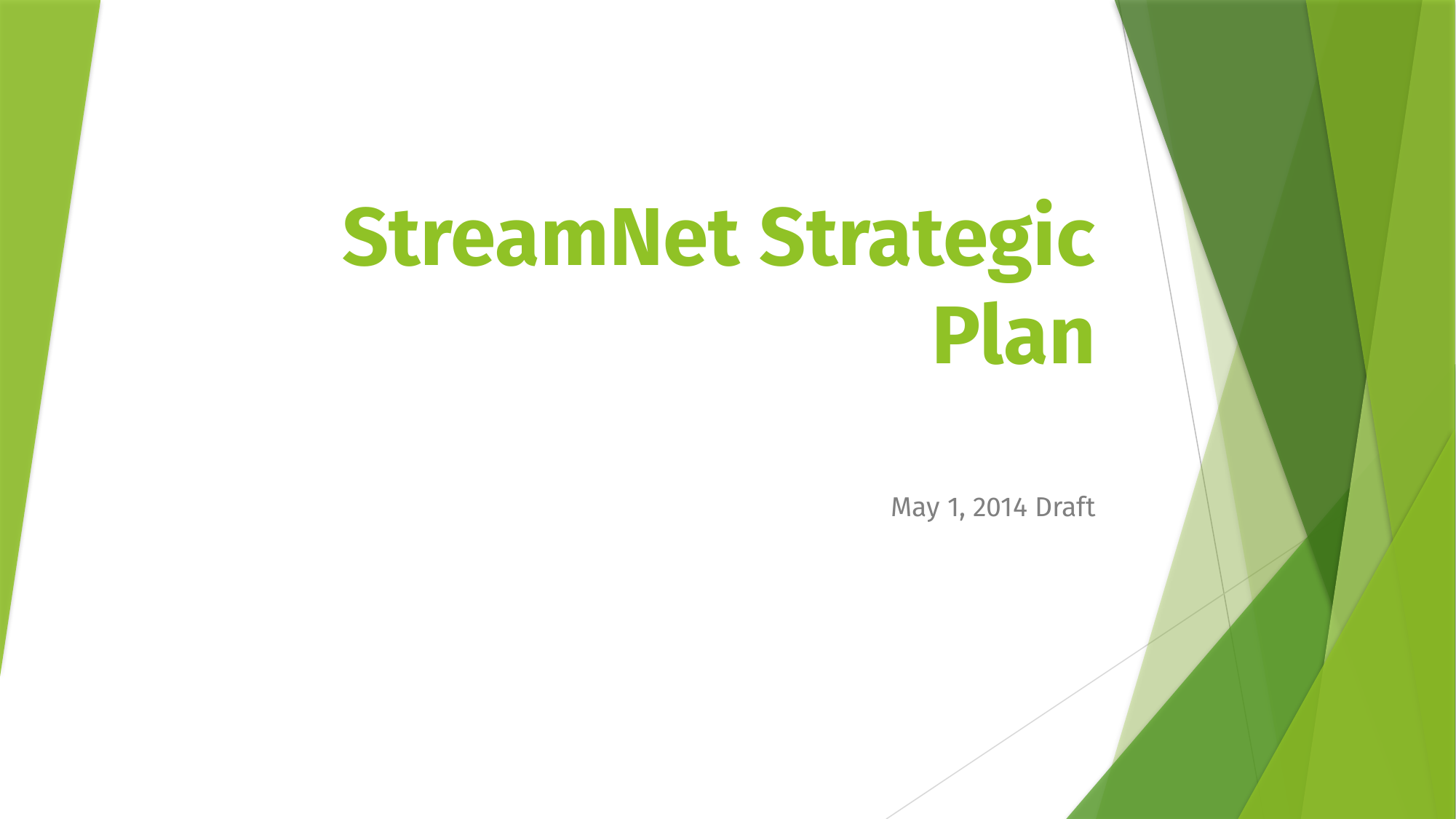

# StreamNet Strategic Plan
May 1, 2014 Draft